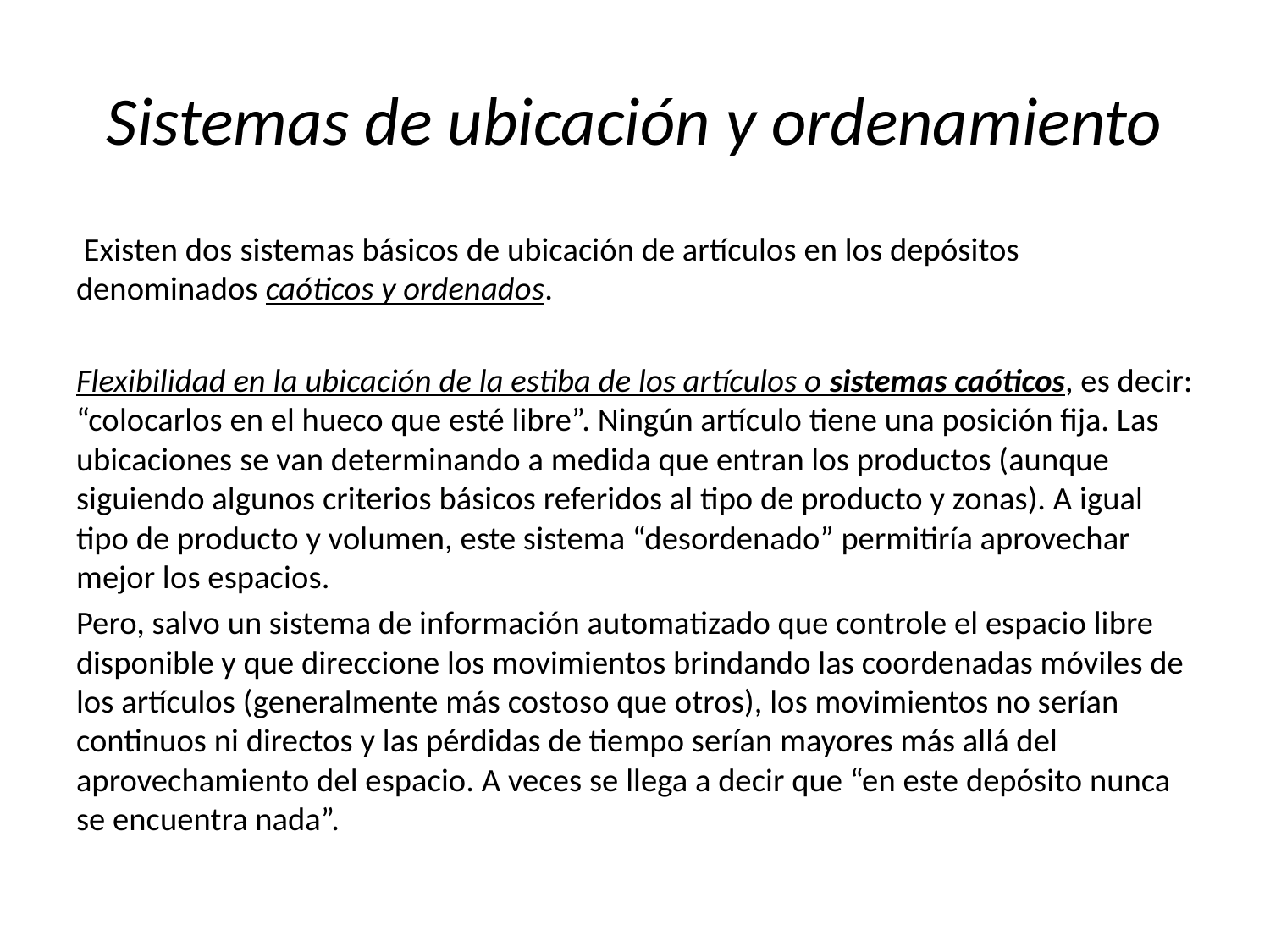

# Sistemas de ubicación y ordenamiento
 Existen dos sistemas básicos de ubicación de artículos en los depósitos denominados caóticos y ordenados.

Flexibilidad en la ubicación de la estiba de los artículos o sistemas caóticos, es decir: “colocarlos en el hueco que esté libre”. Ningún artículo tiene una posición fija. Las ubicaciones se van determinando a medida que entran los productos (aunque siguiendo algunos criterios básicos referidos al tipo de producto y zonas). A igual tipo de producto y volumen, este sistema “desordenado” permitiría aprovechar mejor los espacios.
Pero, salvo un sistema de información automatizado que controle el espacio libre disponible y que direccione los movimientos brindando las coordenadas móviles de los artículos (generalmente más costoso que otros), los movimientos no serían continuos ni directos y las pérdidas de tiempo serían mayores más allá del aprovechamiento del espacio. A veces se llega a decir que “en este depósito nunca se encuentra nada”.